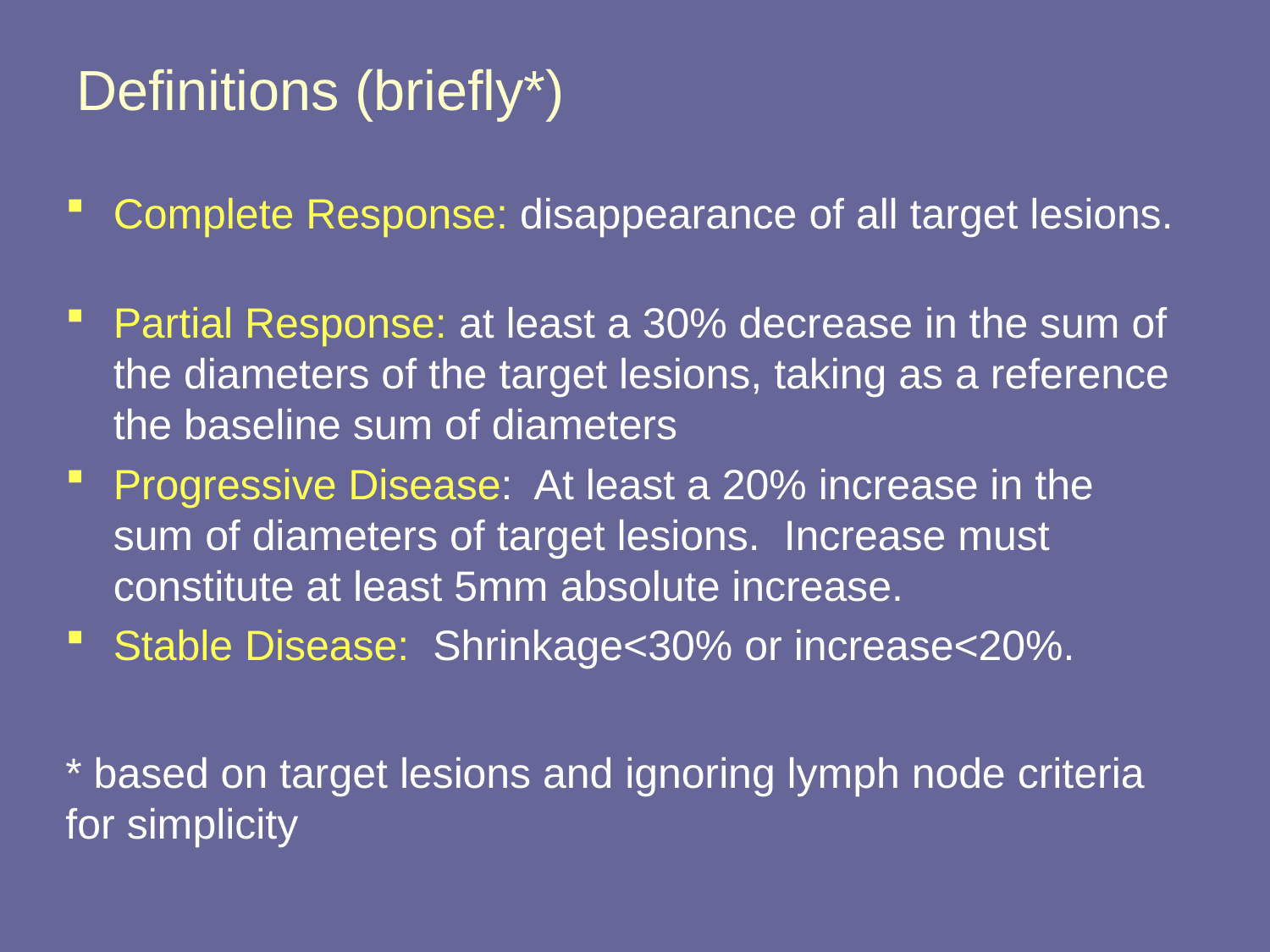

# Definitions (briefly*)
Complete Response: disappearance of all target lesions.
Partial Response: at least a 30% decrease in the sum of the diameters of the target lesions, taking as a reference the baseline sum of diameters
Progressive Disease:  At least a 20% increase in the sum of diameters of target lesions.  Increase must constitute at least 5mm absolute increase.
Stable Disease:  Shrinkage<30% or increase<20%.

* based on target lesions and ignoring lymph node criteria for simplicity